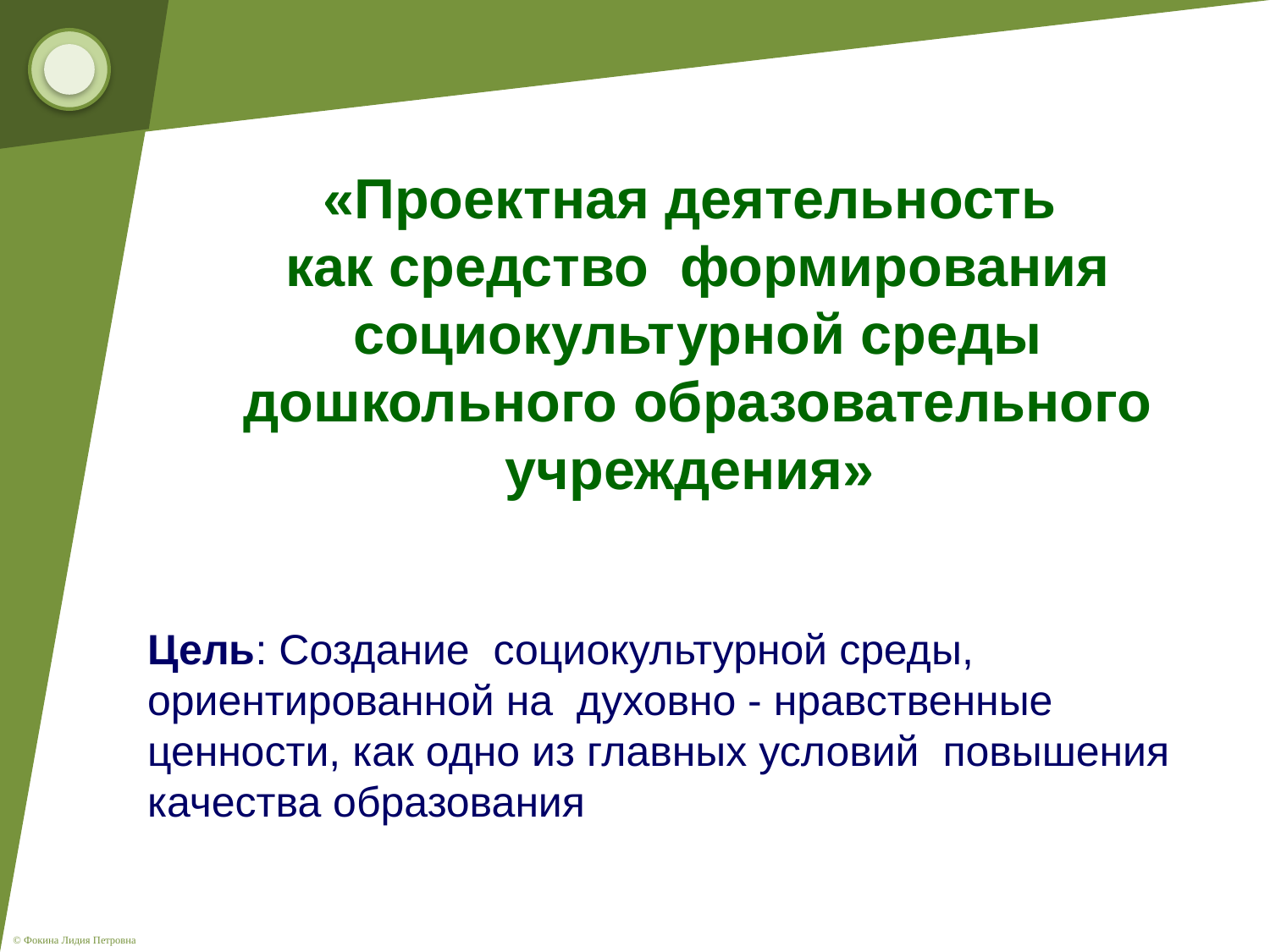

«Проектная деятельность
 как средство  формирования
 социокультурной среды
 дошкольного образовательного
учреждения»
Цель: Создание  социокультурной среды, ориентированной на  духовно - нравственные ценности, как одно из главных условий  повышения качества образования